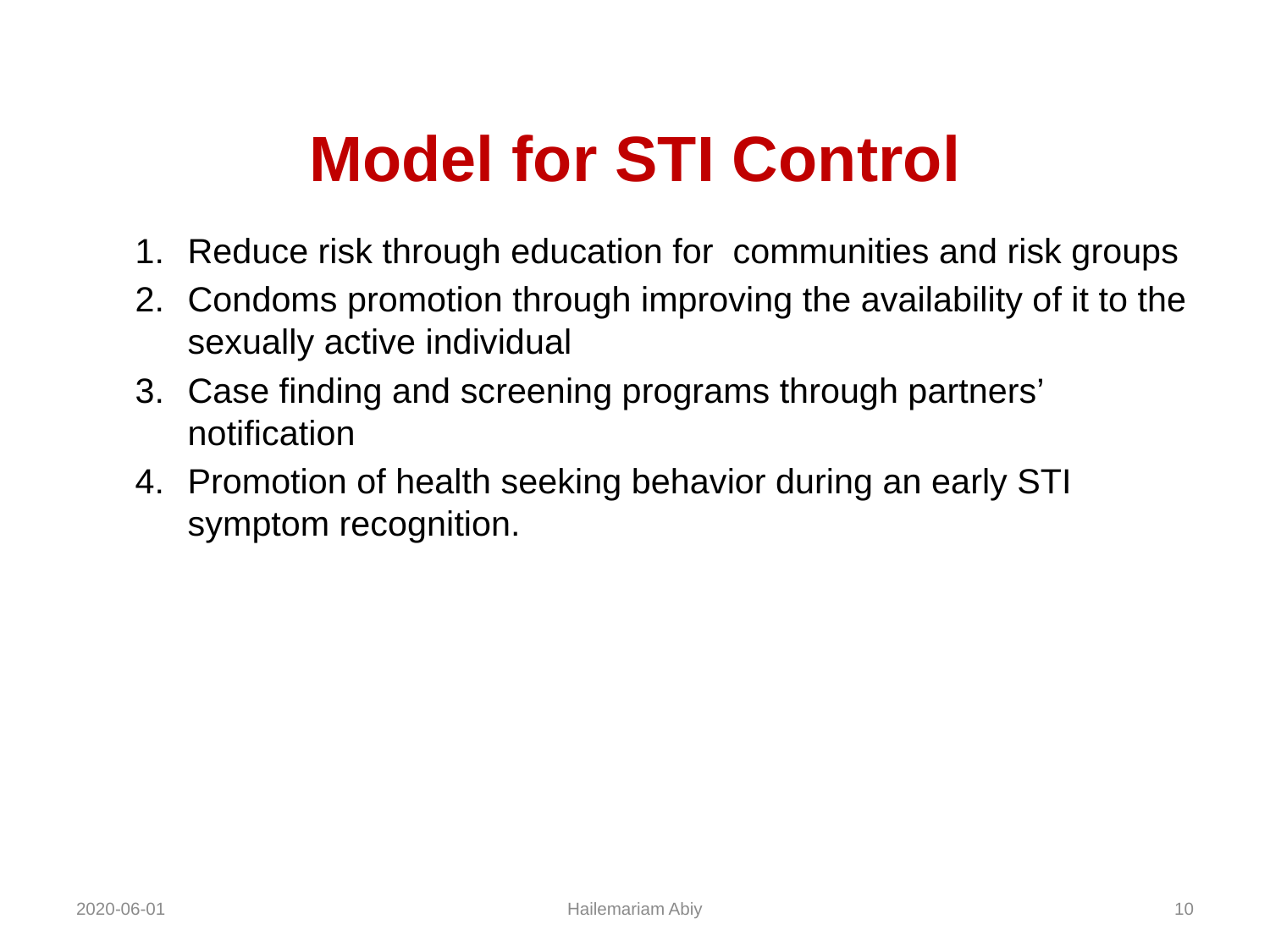

# Model for STI Control
Reduce risk through education for  communities and risk groups
Condoms promotion through improving the availability of it to the sexually active individual
Case finding and screening programs through partners’ notification
Promotion of health seeking behavior during an early STI symptom recognition.

2020-06-01
Hailemariam Abiy
10